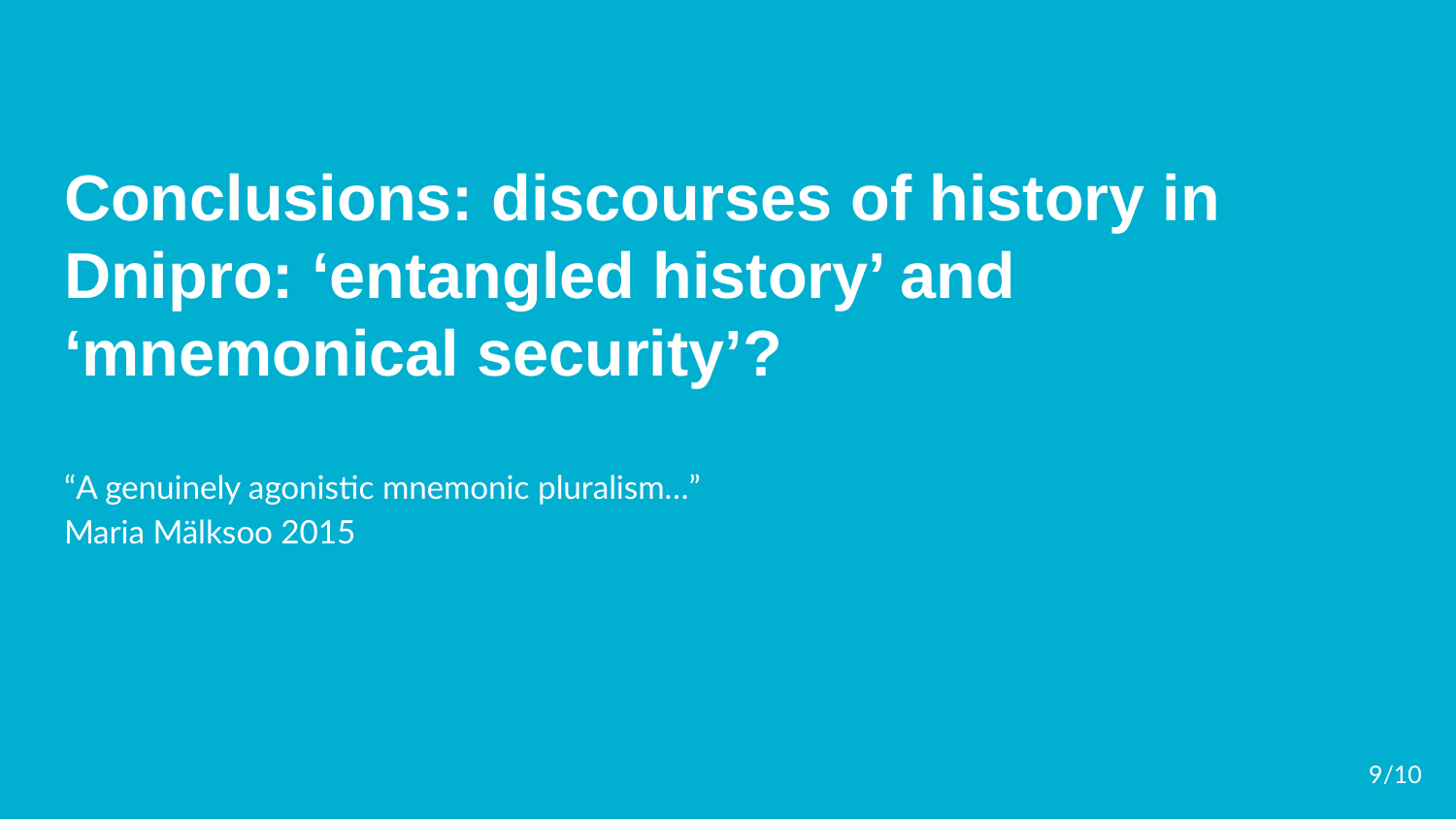

Conclusions: discourses of history in Dnipro: ‘entangled history’ and ‘mnemonical security’?

“A genuinely agonistic mnemonic pluralism…”
Maria Mälksoo 2015

9/10